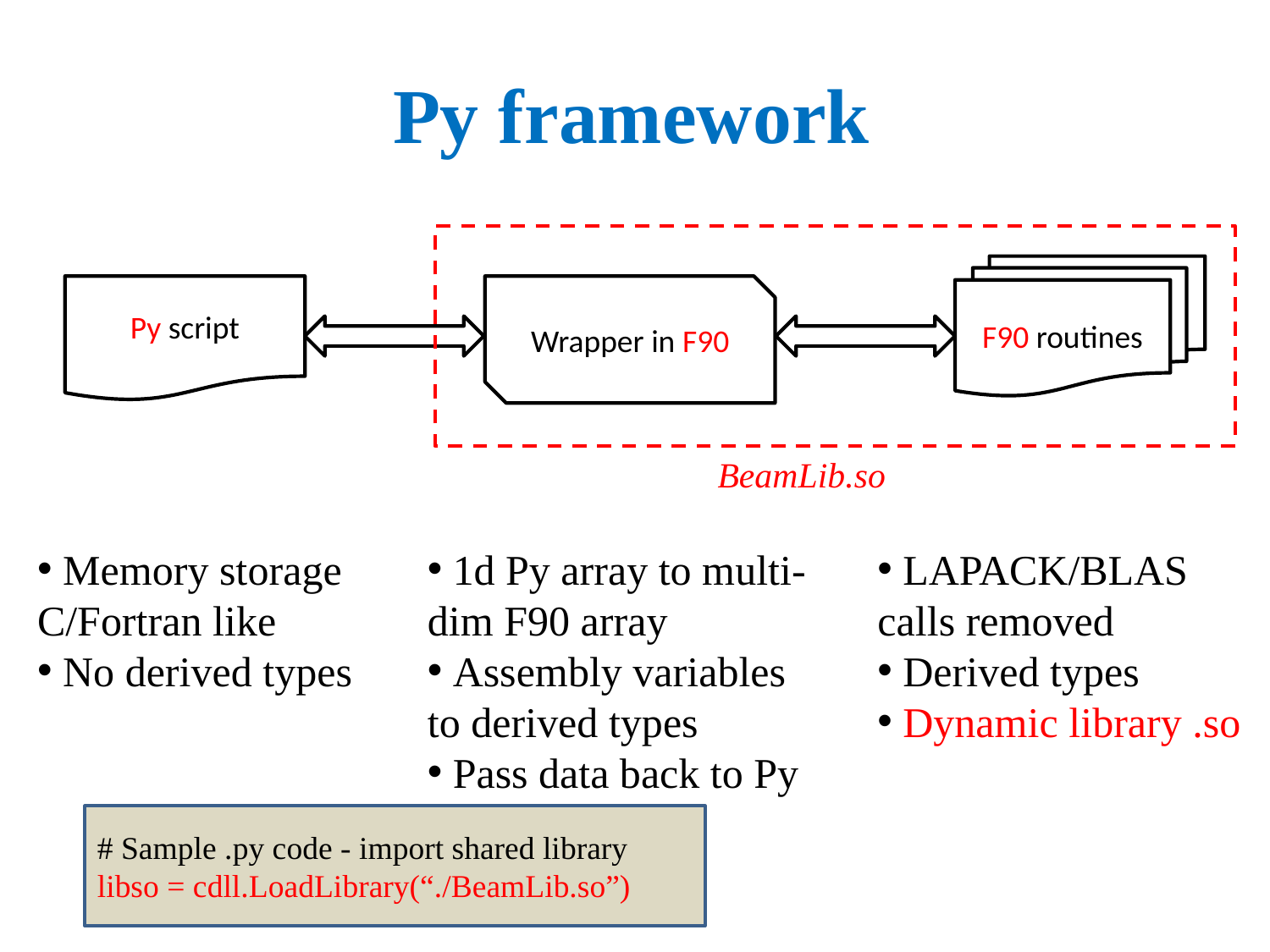

Py framework

F90 routines
Py script
Wrapper in F90

BeamLib.so
 Memory storage C/Fortran like
 No derived types
 1d Py array to multi-dim F90 array
 Assembly variables to derived types
 Pass data back to Py
 LAPACK/BLAS calls removed
 Derived types
 Dynamic library .so
# Sample .py code - import shared library
libso = cdll.LoadLibrary(“./BeamLib.so”)